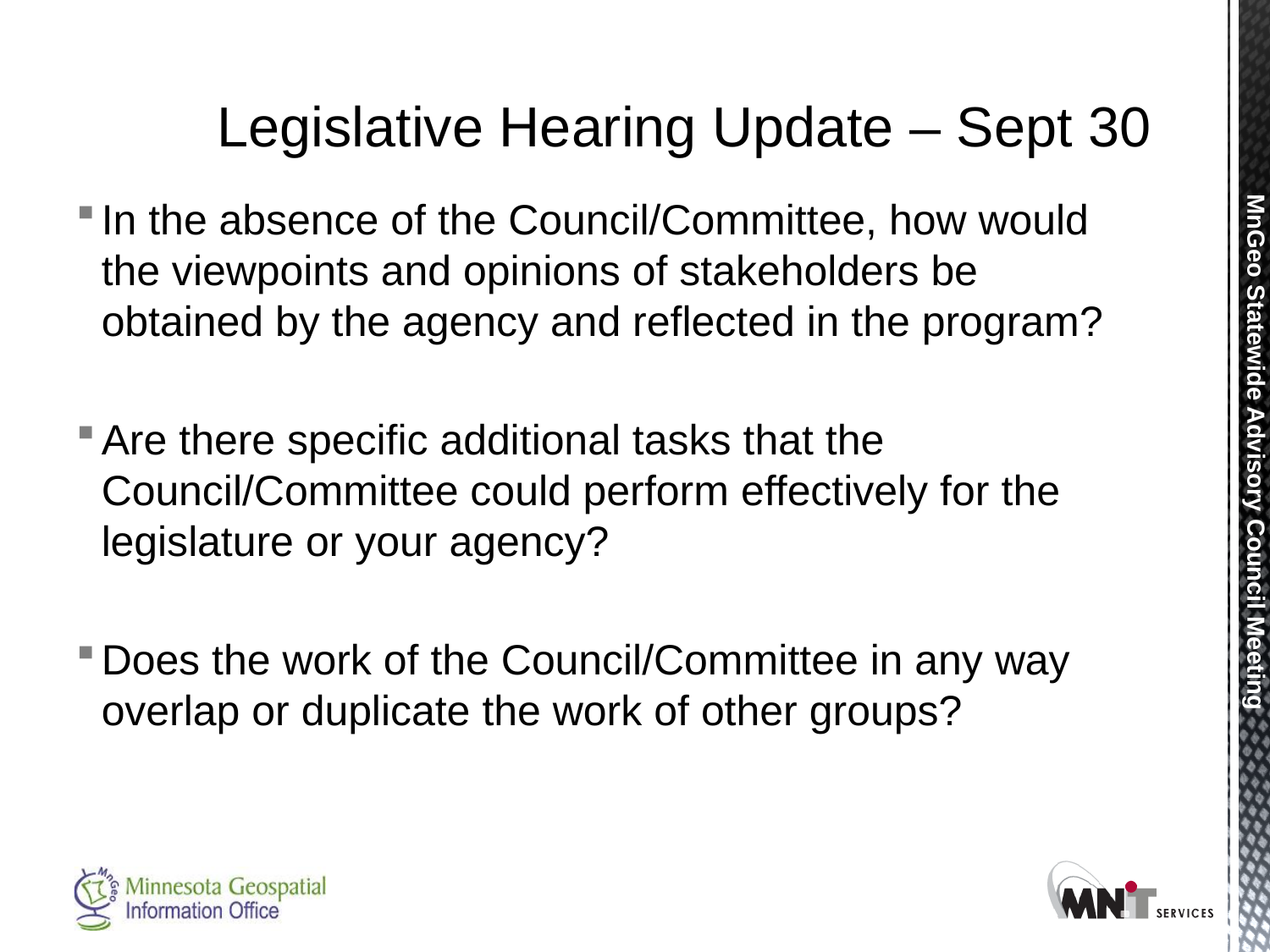

# Legislative Hearing Update – Sept 30
In the absence of the Council/Committee, how would the viewpoints and opinions of stakeholders be obtained by the agency and reflected in the program?

Are there specific additional tasks that the Council/Committee could perform effectively for the legislature or your agency?

Does the work of the Council/Committee in any way overlap or duplicate the work of other groups?